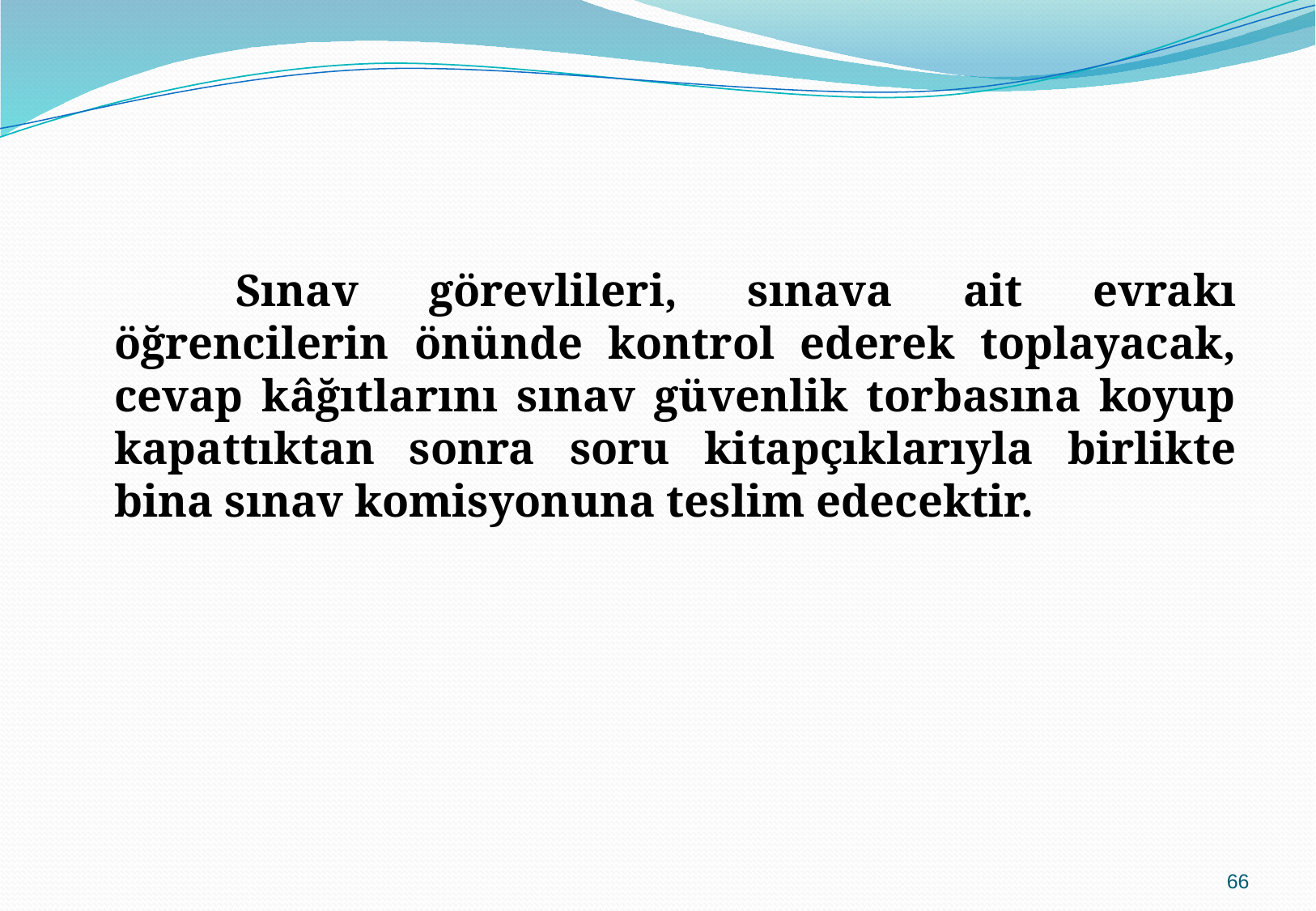

Sınav görevlileri, sınava ait evrakı öğrencilerin önünde kontrol ederek toplayacak, cevap kâğıtlarını sınav güvenlik torbasına koyup kapattıktan sonra soru kitapçıklarıyla birlikte bina sınav komisyonuna teslim edecektir.
66